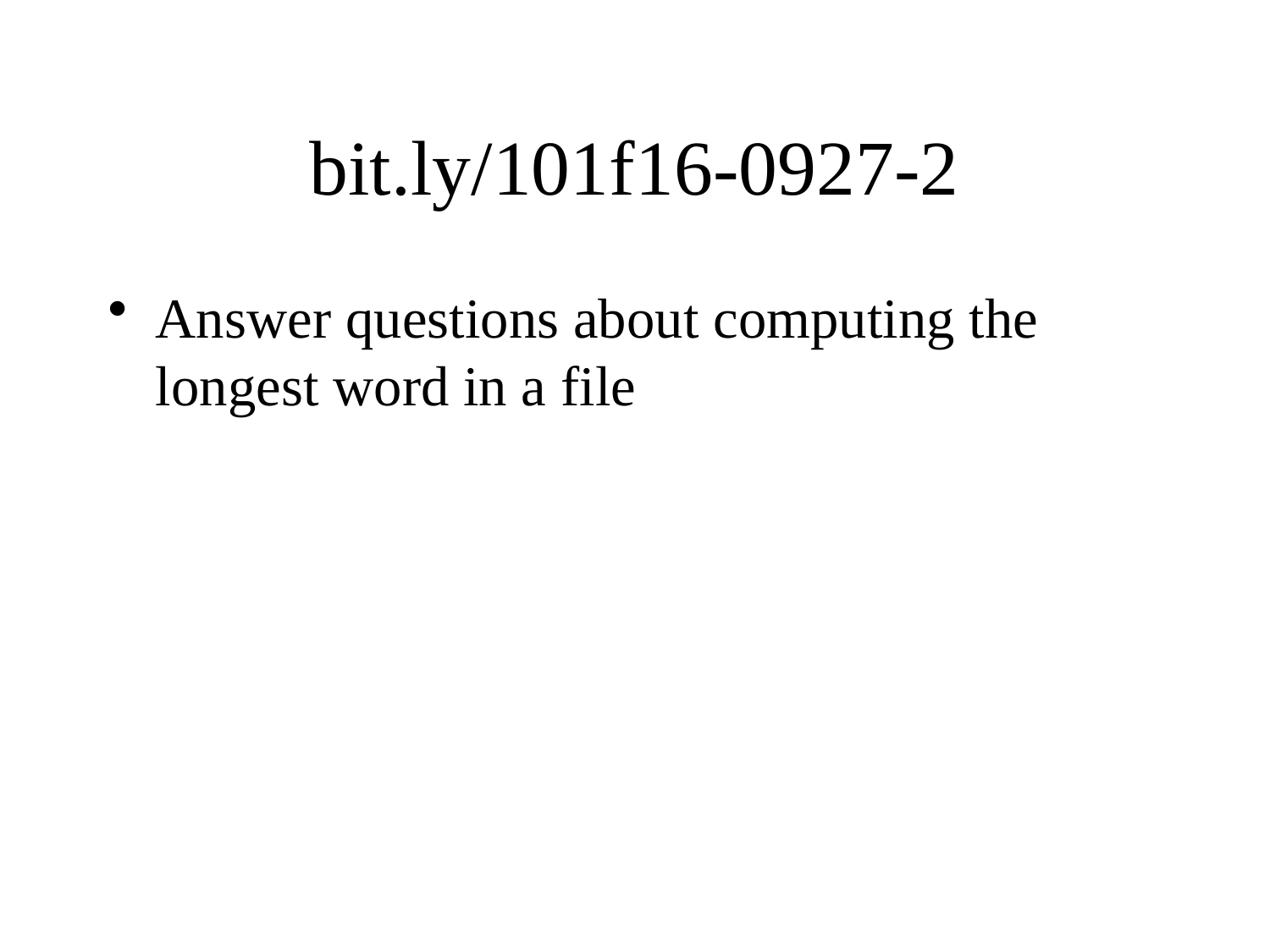

# bit.ly/101f16-0927-2
Answer questions about computing the longest word in a file